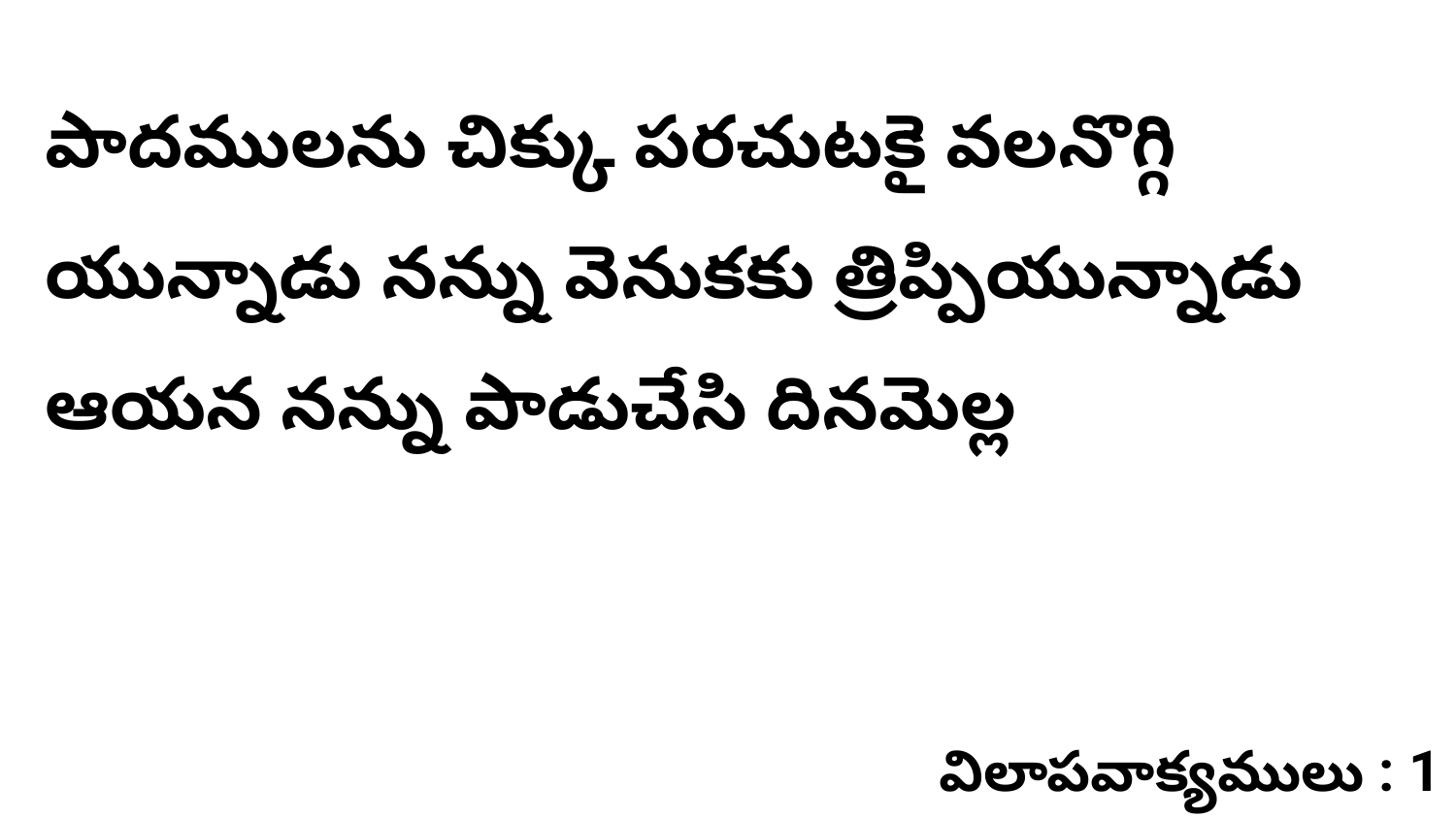

పాదములను చిక్కు పరచుటకై వలనొగ్గి యున్నాడు నన్ను వెనుకకు త్రిప్పియున్నాడు ఆయన నన్ను పాడుచేసి దినమెల్ల
విలాపవాక్యములు : 1